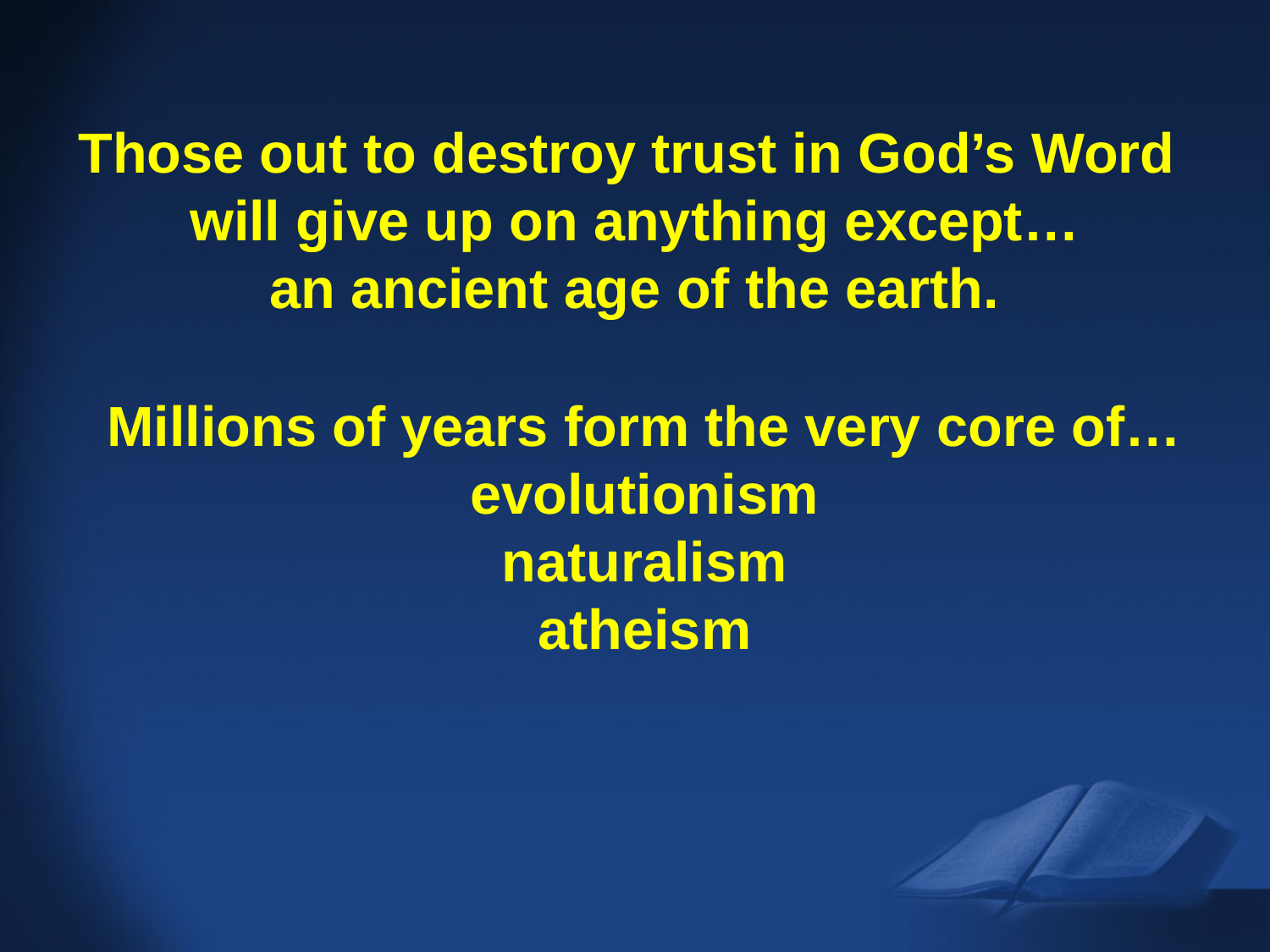

# Those out to destroy trust in God’s Word will give up on anything except… an ancient age of the earth.
Millions of years form the very core of…
evolutionism
naturalism
atheism